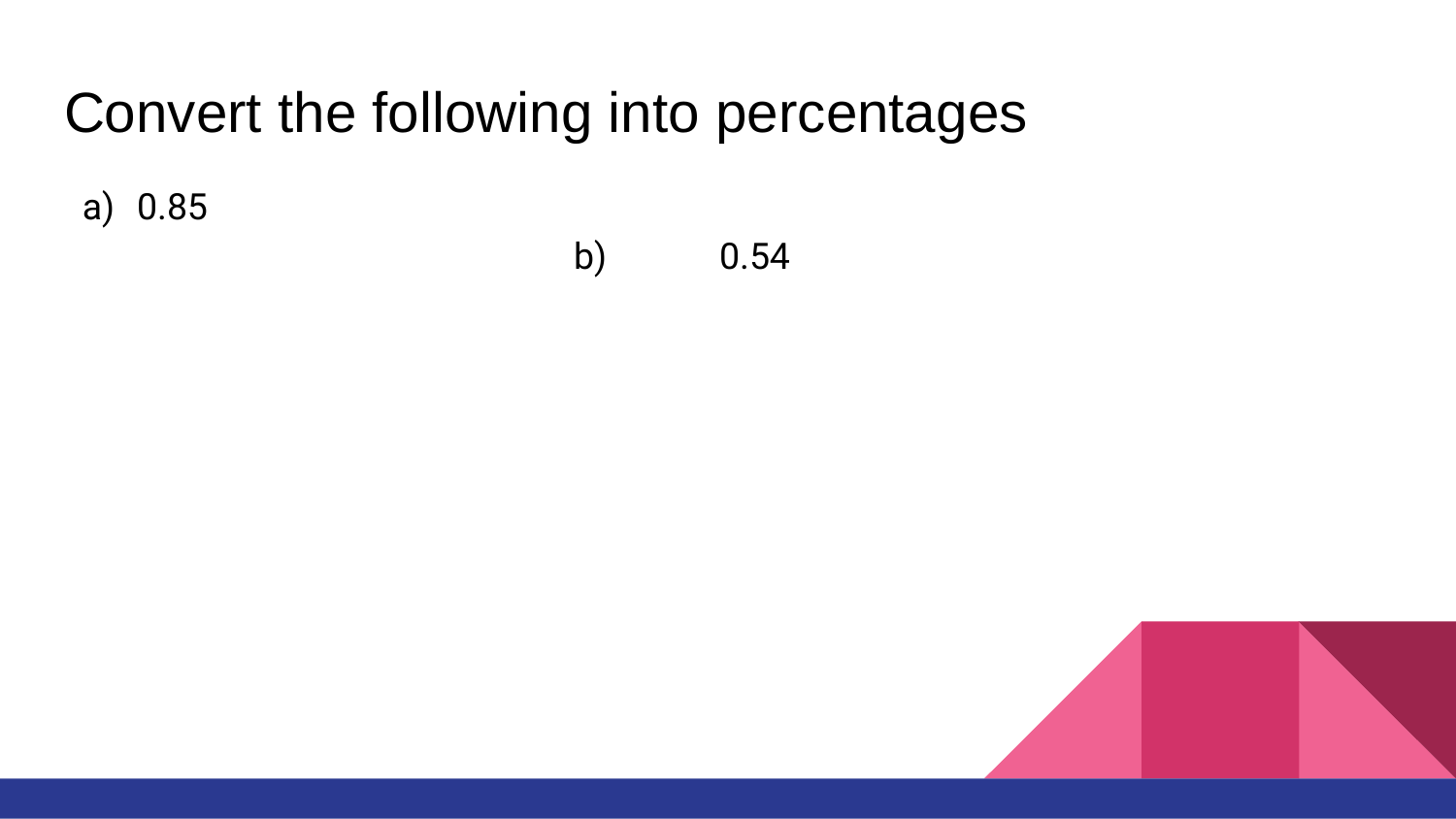

# Convert the following into percentages
0.85											b) 	0.54